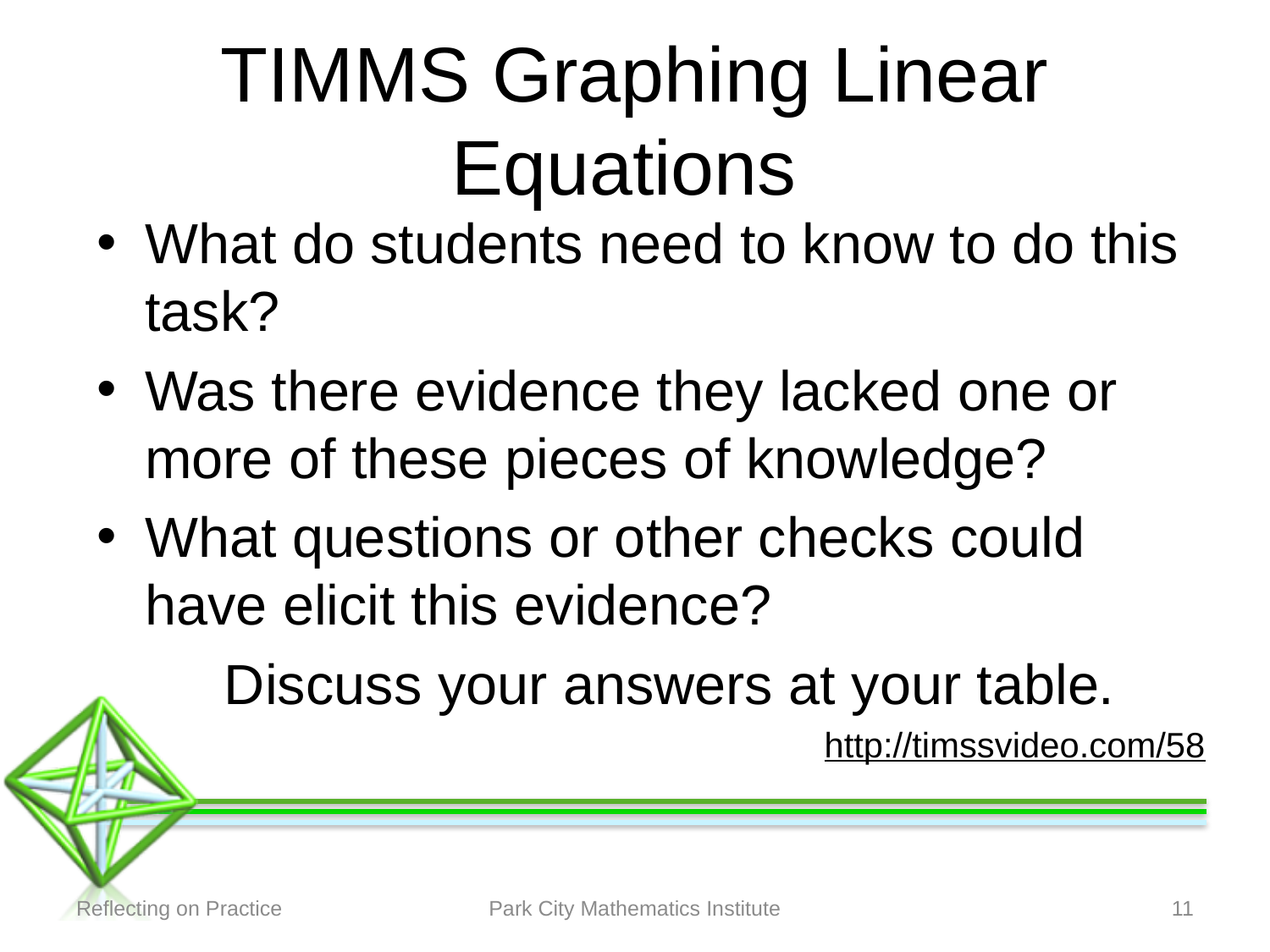

# TIMMS Graphing Linear Equations
What do students need to know to do this task?
Was there evidence they lacked one or more of these pieces of knowledge?
What questions or other checks could have elicit this evidence?
	Discuss your answers at your table.
http://timssvideo.com/58
Reflecting on Practice
Park City Mathematics Institute
11